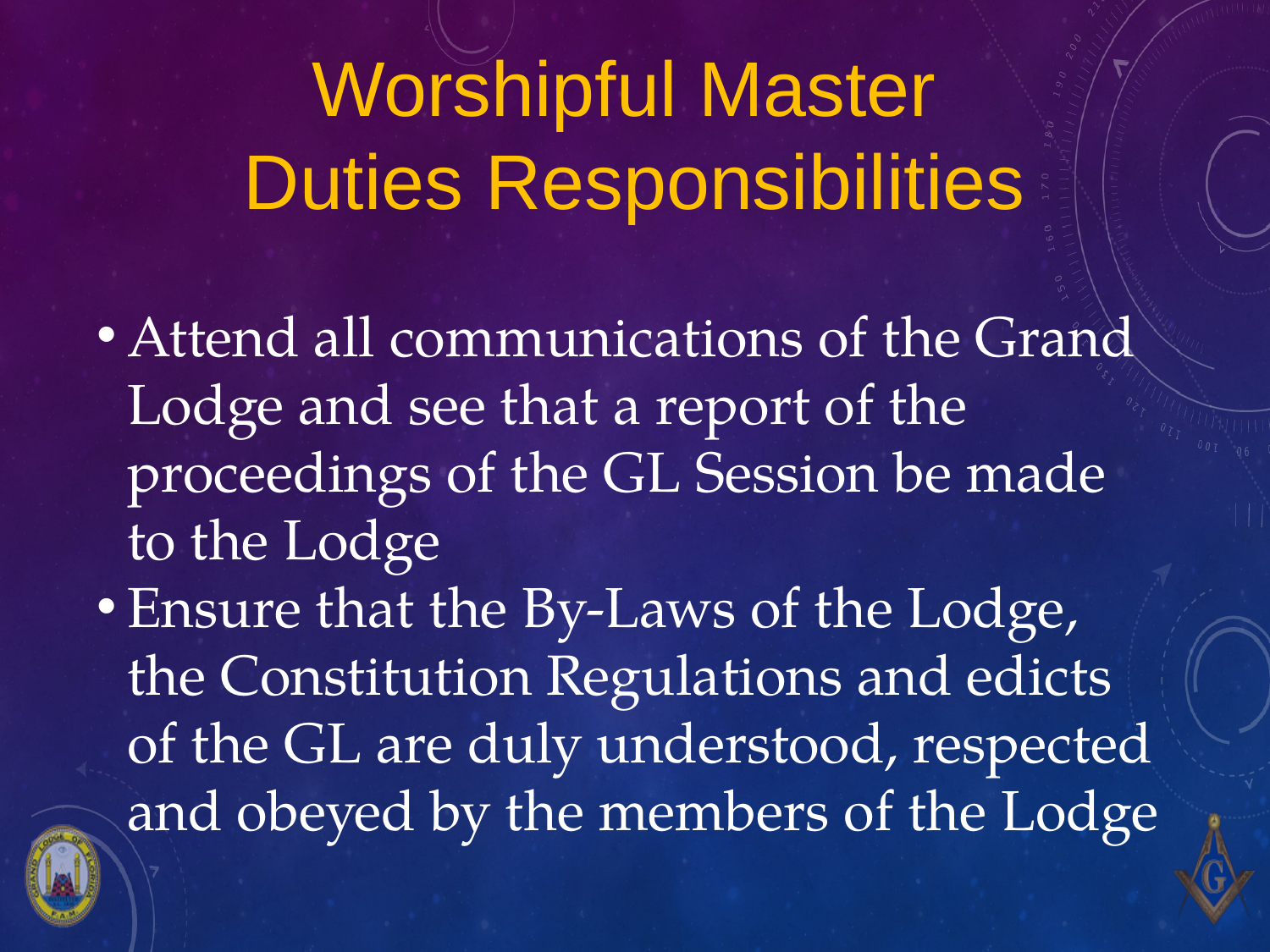

# Worshipful Master Duties Responsibilities
Attend all communications of the Grand Lodge and see that a report of the proceedings of the GL Session be made to the Lodge
Ensure that the By-Laws of the Lodge, the Constitution Regulations and edicts of the GL are duly understood, respected and obeyed by the members of the Lodge